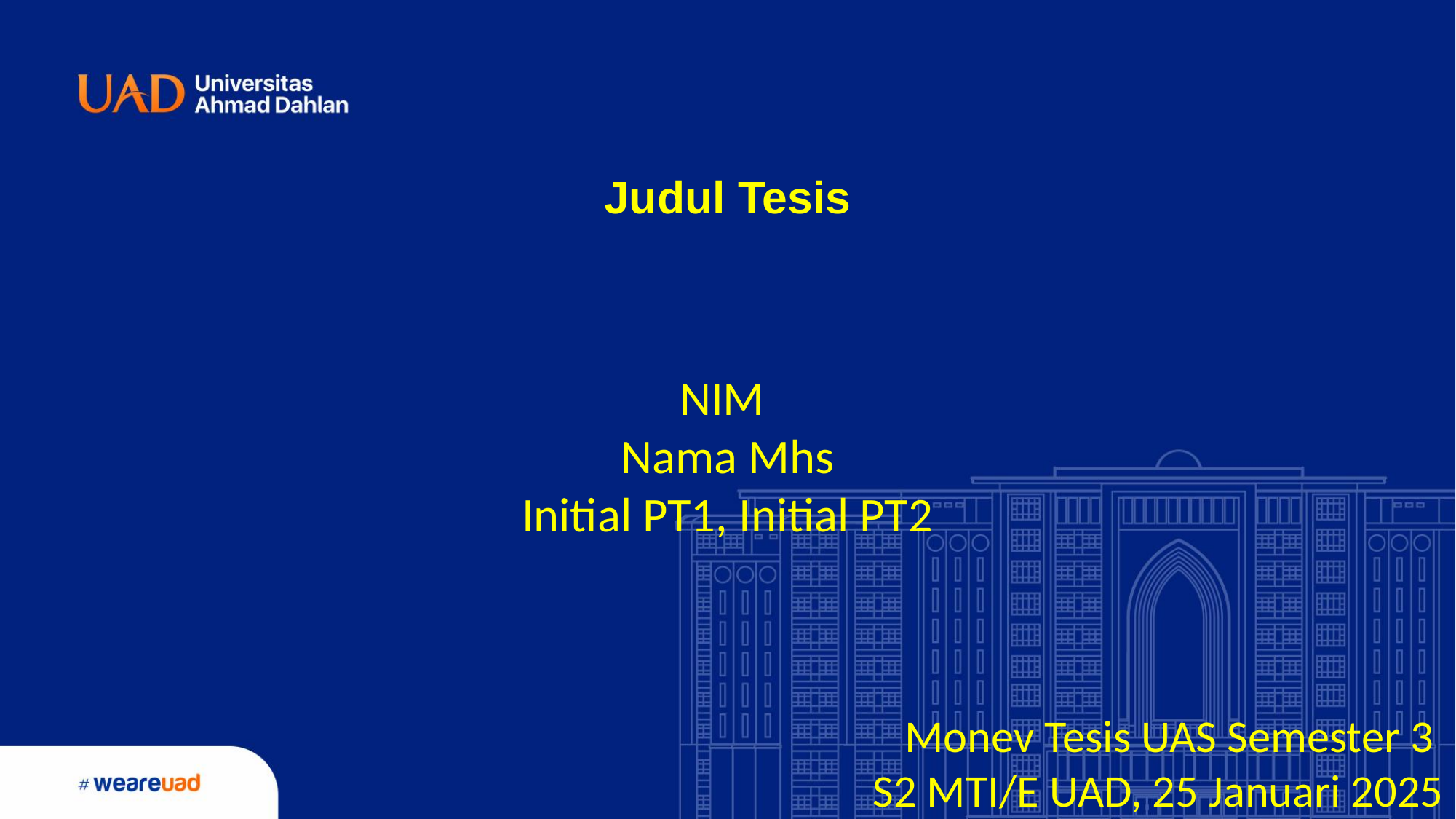

# Judul Tesis
NIM
Nama Mhs
Initial PT1, Initial PT2
Monev Tesis UAS Semester 3
S2 MTI/E UAD, 25 Januari 2025